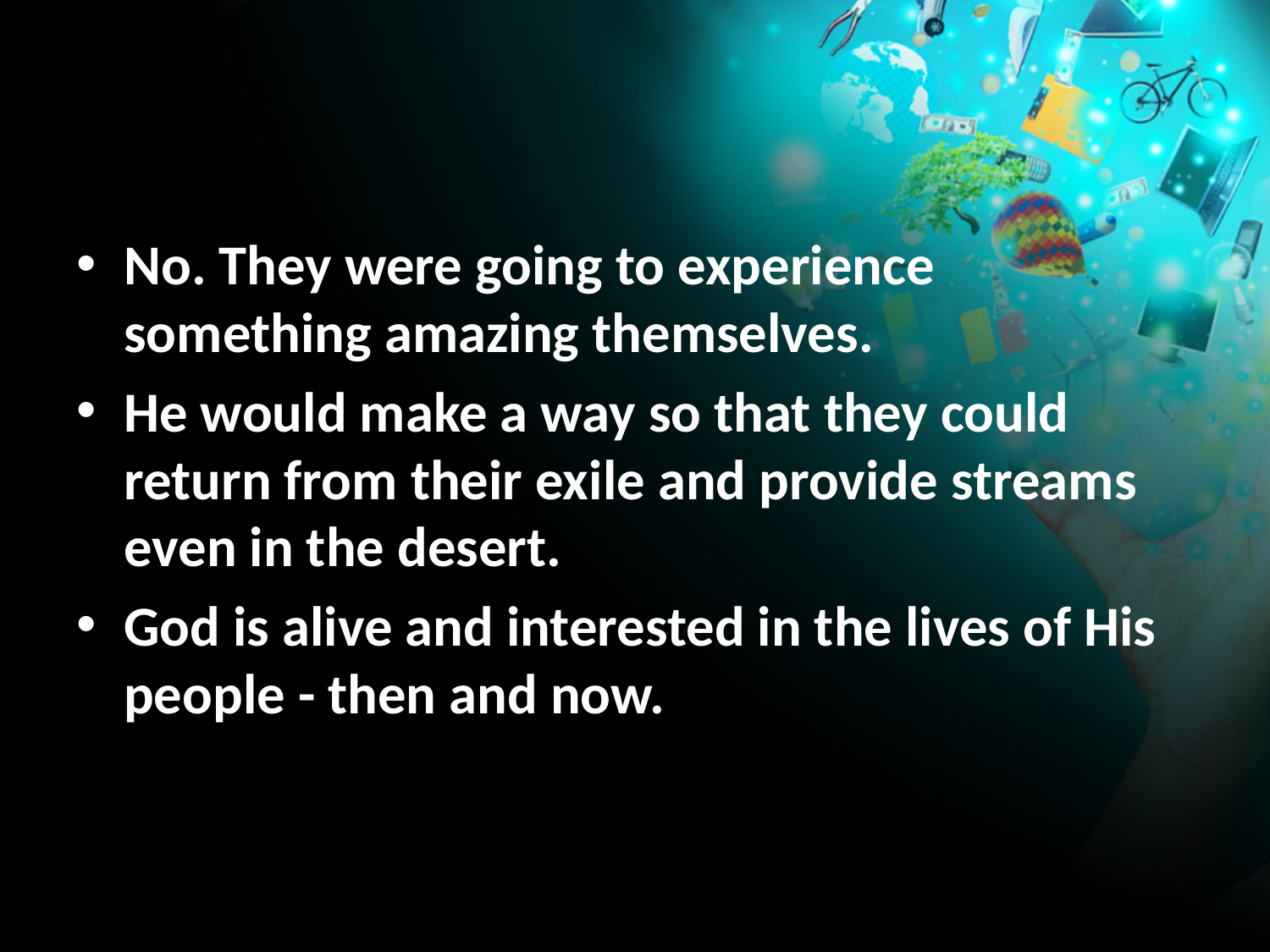

No. They were going to experience something amazing themselves.
He would make a way so that they could return from their exile and provide streams even in the desert.
God is alive and interested in the lives of His people - then and now.